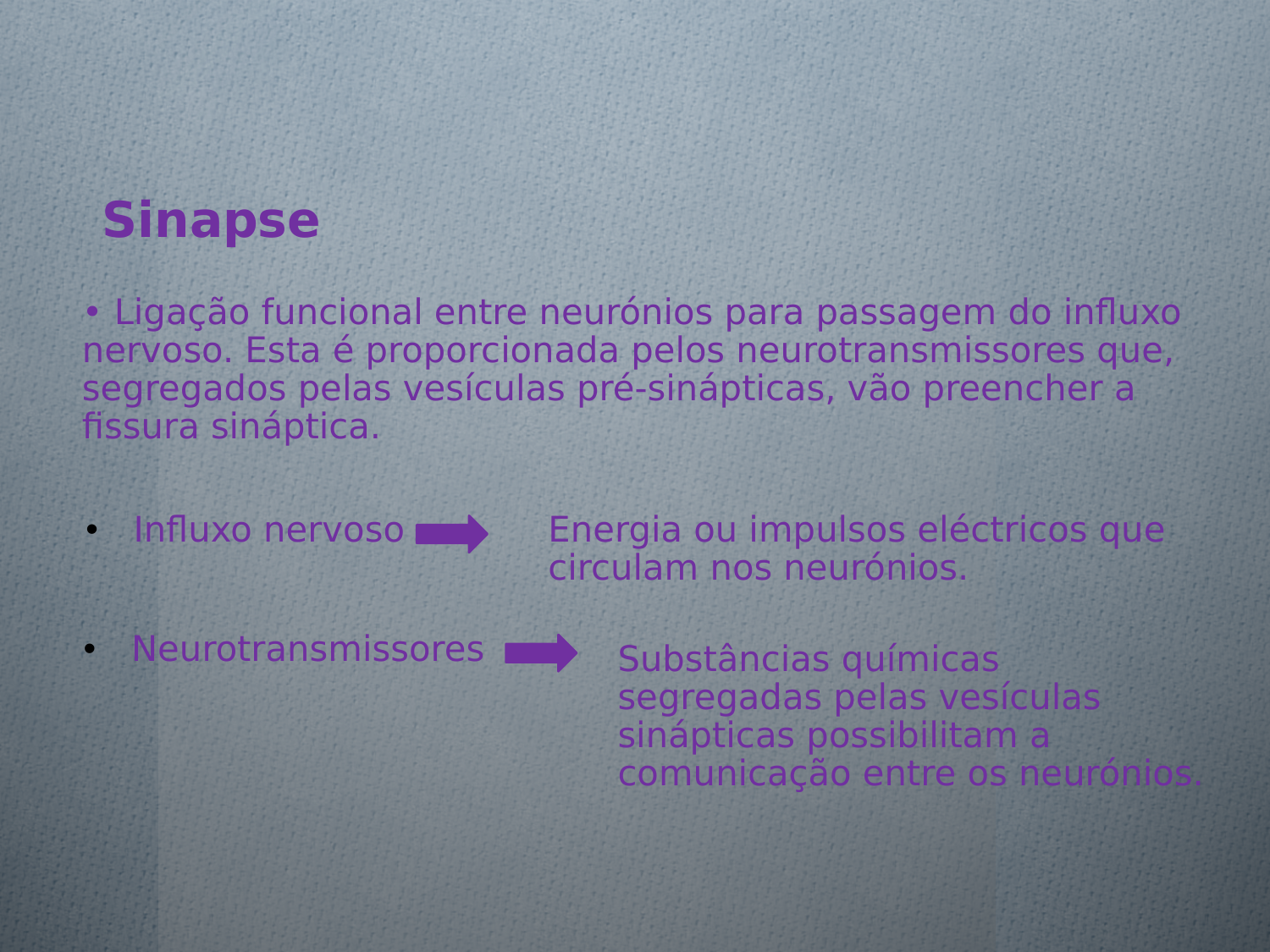

Sinapse

• Ligação funcional entre neurónios para passagem do influxo nervoso. Esta é proporcionada pelos neurotransmissores que, segregados pelas vesículas pré-sinápticas, vão preencher a fissura sináptica.
Influxo nervoso
Energia ou impulsos eléctricos que circulam nos neurónios.

Neurotransmissores

Substâncias químicas segregadas pelas vesículas sinápticas possibilitam a comunicação entre os neurónios.